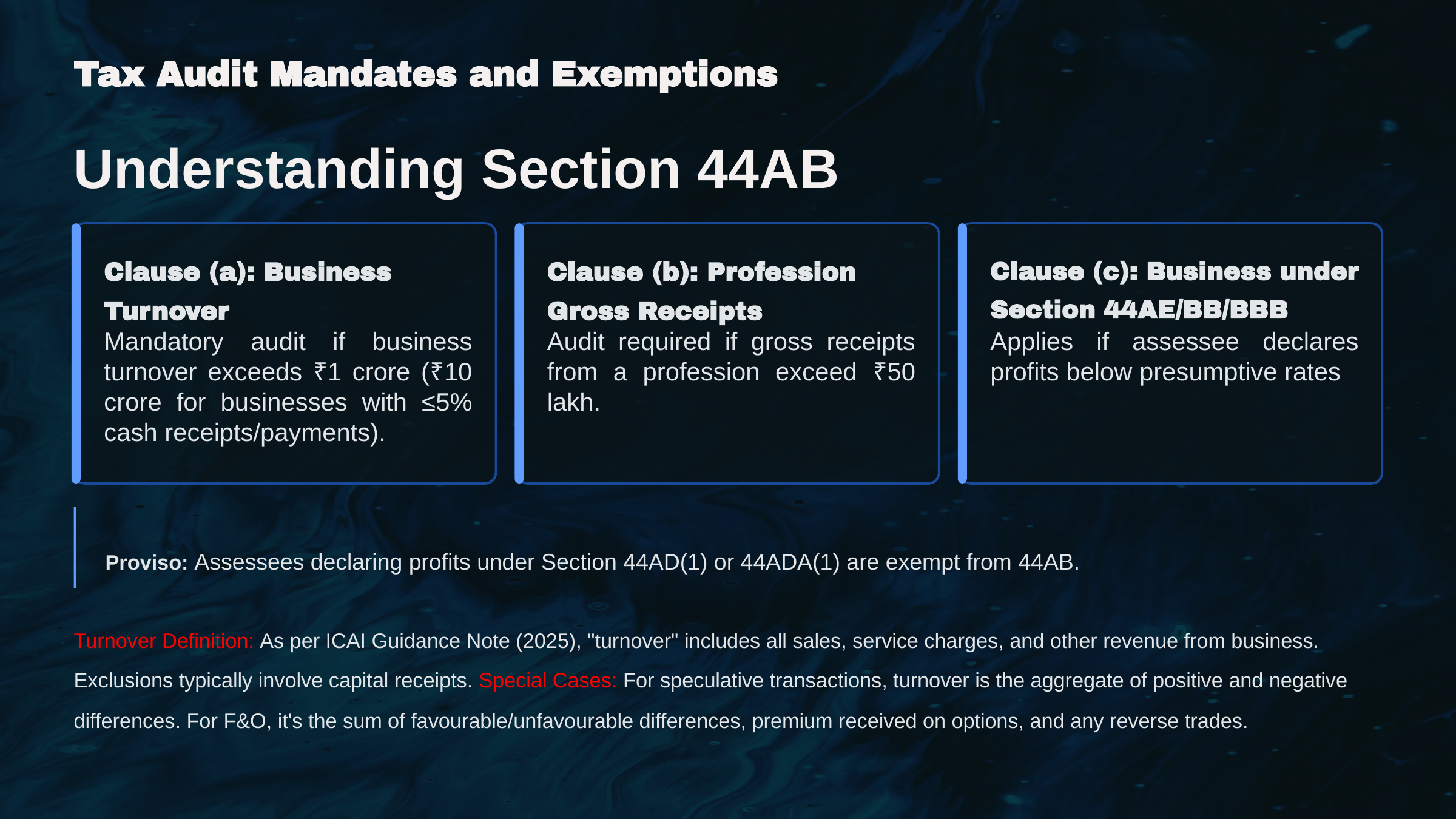

Tax Audit Mandates and Exemptions
Understanding Section 44AB

Clause (a): Business Turnover
Clause (b): Profession Gross Receipts
Clause (c): Business under Section 44AE/BB/BBB
Mandatory audit if business turnover exceeds ₹1 crore (₹10 crore for businesses with ≤5% cash receipts/payments).
Audit required if gross receipts from a profession exceed ₹50 lakh.
Applies if assessee declares profits below presumptive rates

Proviso: Assessees declaring profits under Section 44AD(1) or 44ADA(1) are exempt from 44AB.
Turnover Definition: As per ICAI Guidance Note (2025), "turnover" includes all sales, service charges, and other revenue from business. Exclusions typically involve capital receipts. Special Cases: For speculative transactions, turnover is the aggregate of positive and negative differences. For F&O, it's the sum of favourable/unfavourable differences, premium received on options, and any reverse trades.